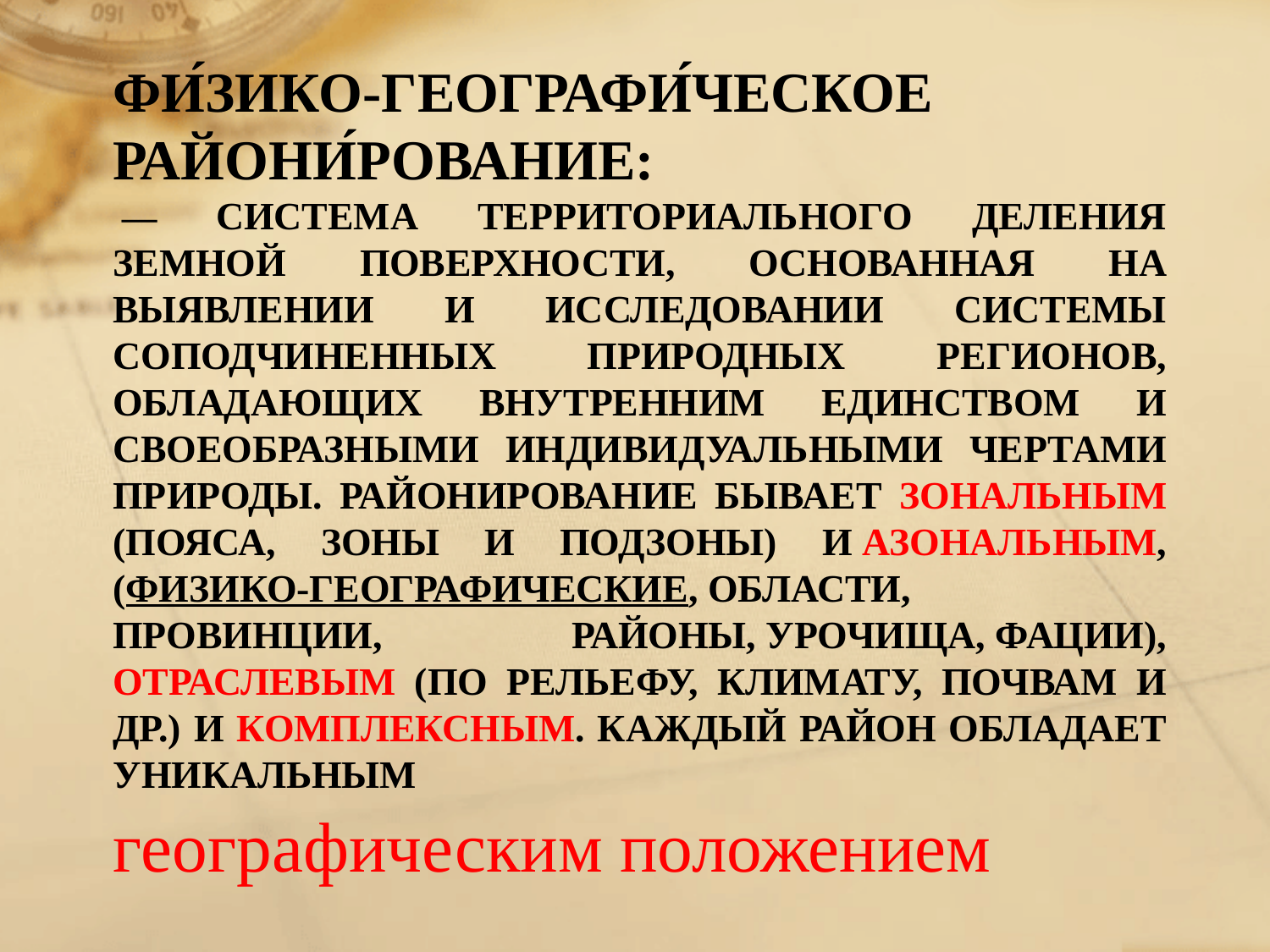

# Фи́зико-географи́ческое райони́рование:  — система территориального деления земной поверхности, основанная на выявлении и исследовании системы соподчиненных природных регионов, обладающих внутренним единством и своеобразными индивидуальными чертами природы. Районирование бывает зональным (пояса, зоны и подзоны) и азональным, (физико-географические, области, провинции, районы, урочища, фации), отраслевым (по рельефу, климату, почвам и др.) и комплексным. Каждый район обладает уникальным
географическим положением